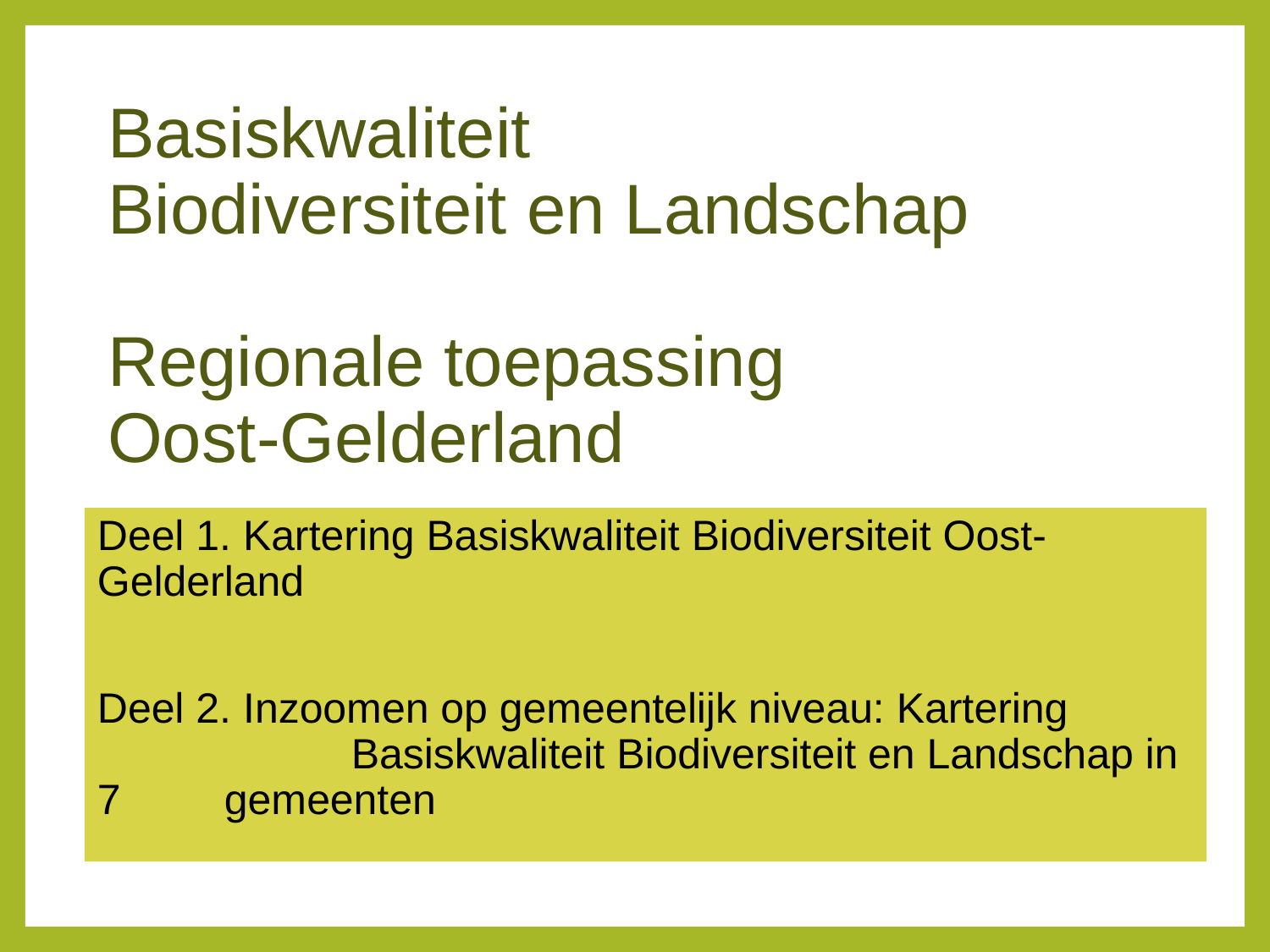

# Basiskwaliteit Biodiversiteit en Landschap Regionale toepassing Oost-Gelderland
Deel 1. Kartering Basiskwaliteit Biodiversiteit Oost-Gelderland

Deel 2. Inzoomen op gemeentelijk niveau: Kartering 			Basiskwaliteit Biodiversiteit en Landschap in 7 	gemeenten